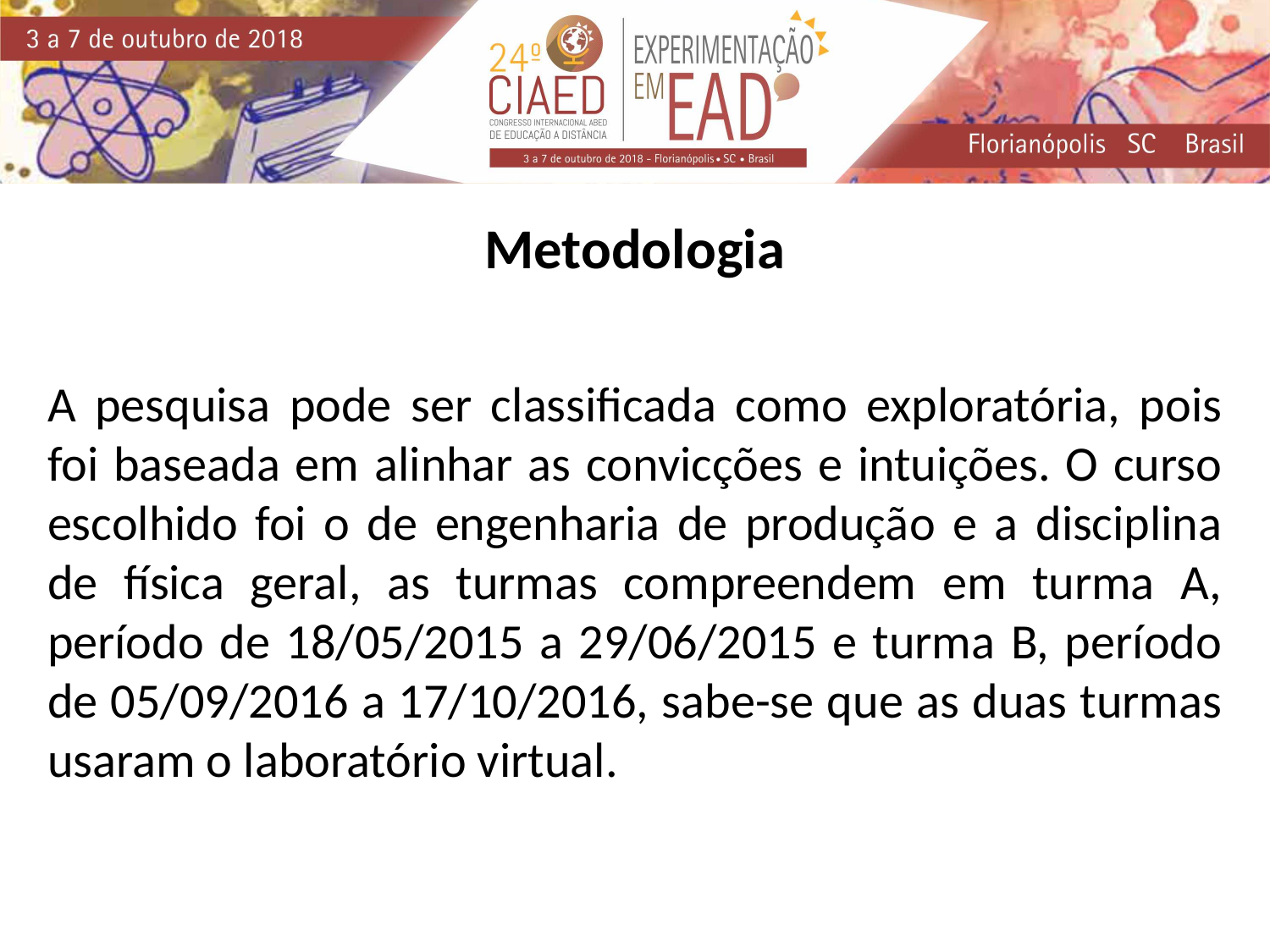

Metodologia
A pesquisa pode ser classificada como exploratória, pois foi baseada em alinhar as convicções e intuições. O curso escolhido foi o de engenharia de produção e a disciplina de física geral, as turmas compreendem em turma A, período de 18/05/2015 a 29/06/2015 e turma B, período de 05/09/2016 a 17/10/2016, sabe-se que as duas turmas usaram o laboratório virtual.